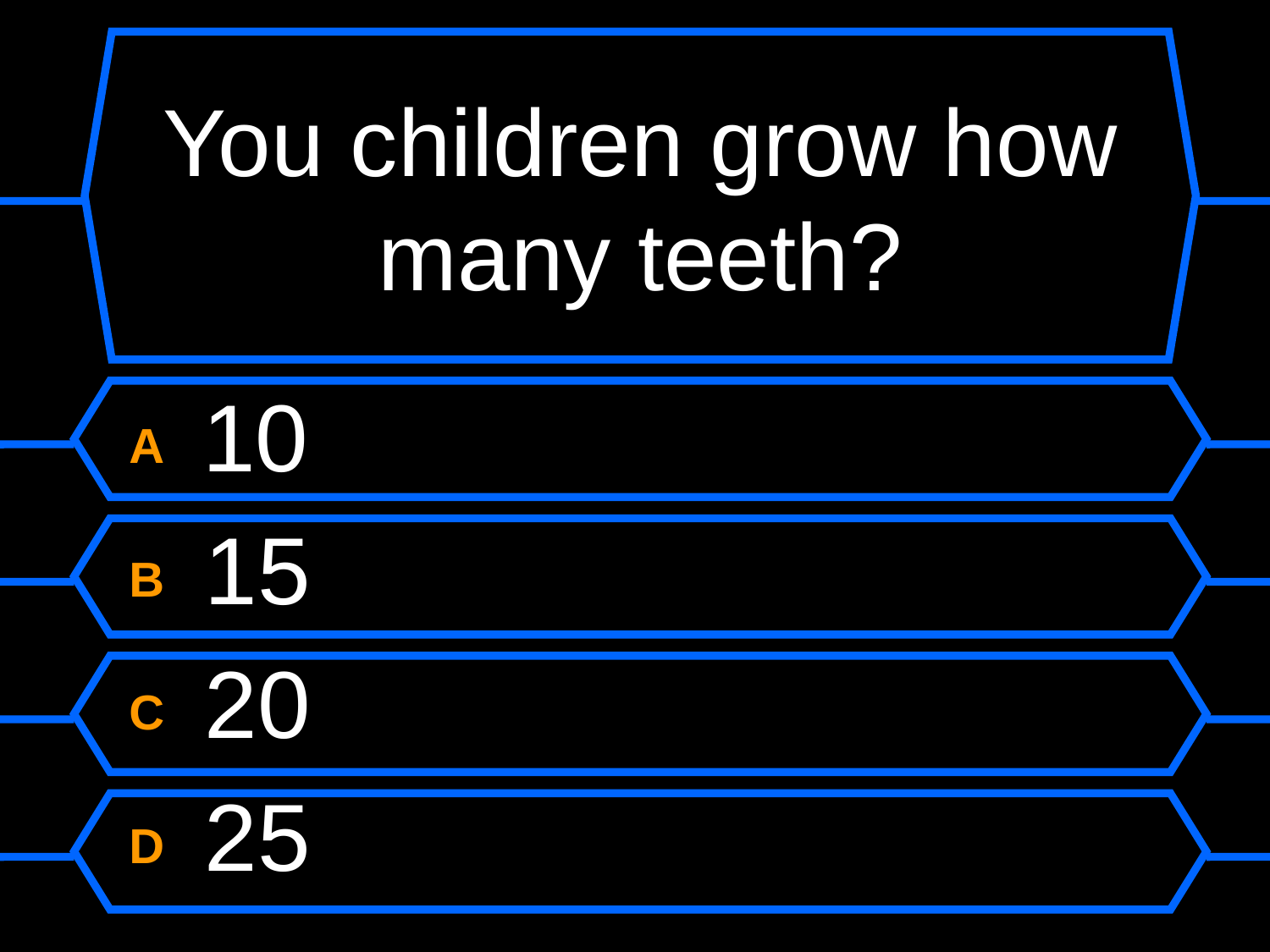

# You children grow how many teeth?

A  10
B  15
C  20
D  25